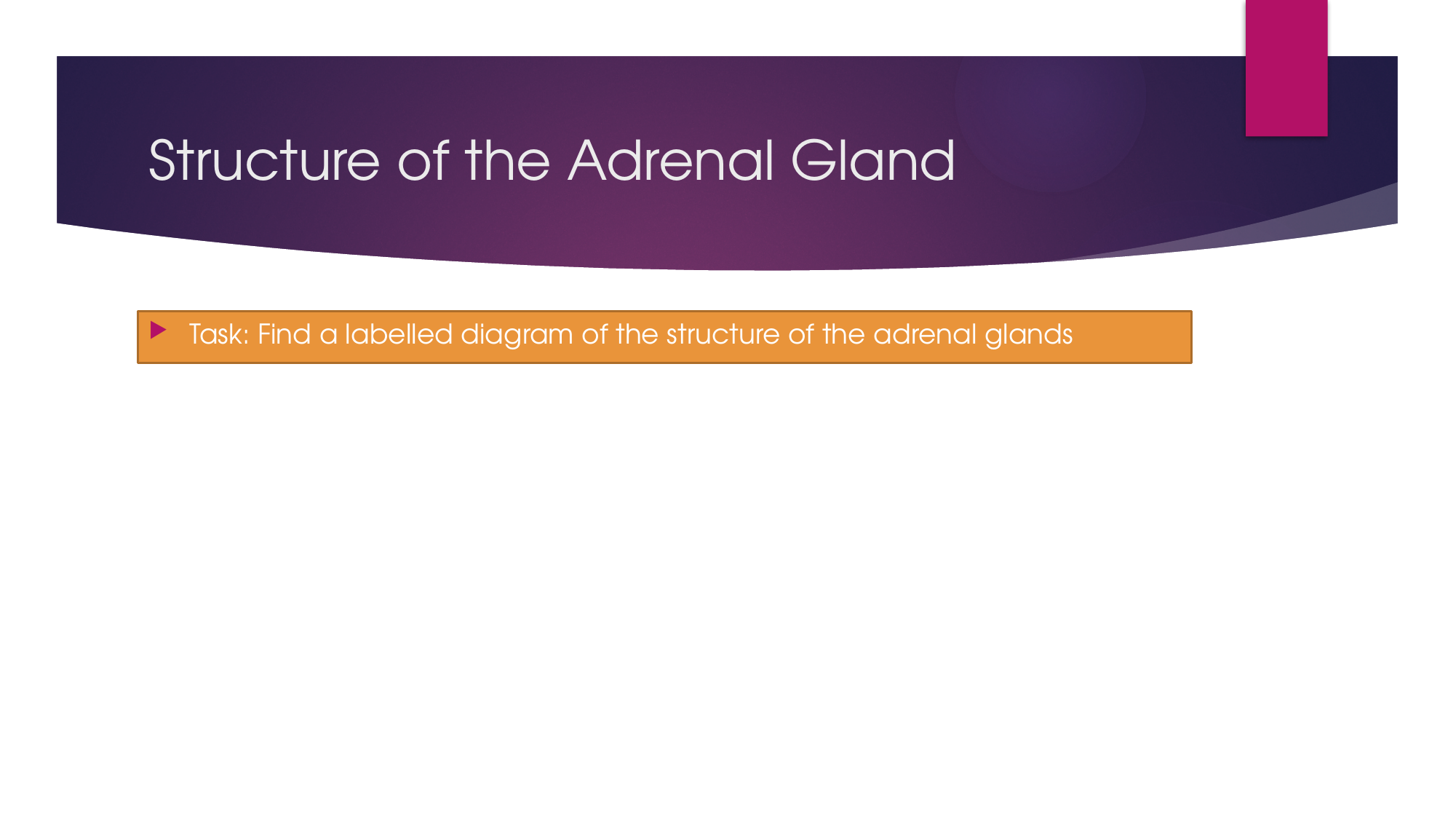

# Structure of the Adrenal Gland
Task: Find a labelled diagram of the structure of the adrenal glands